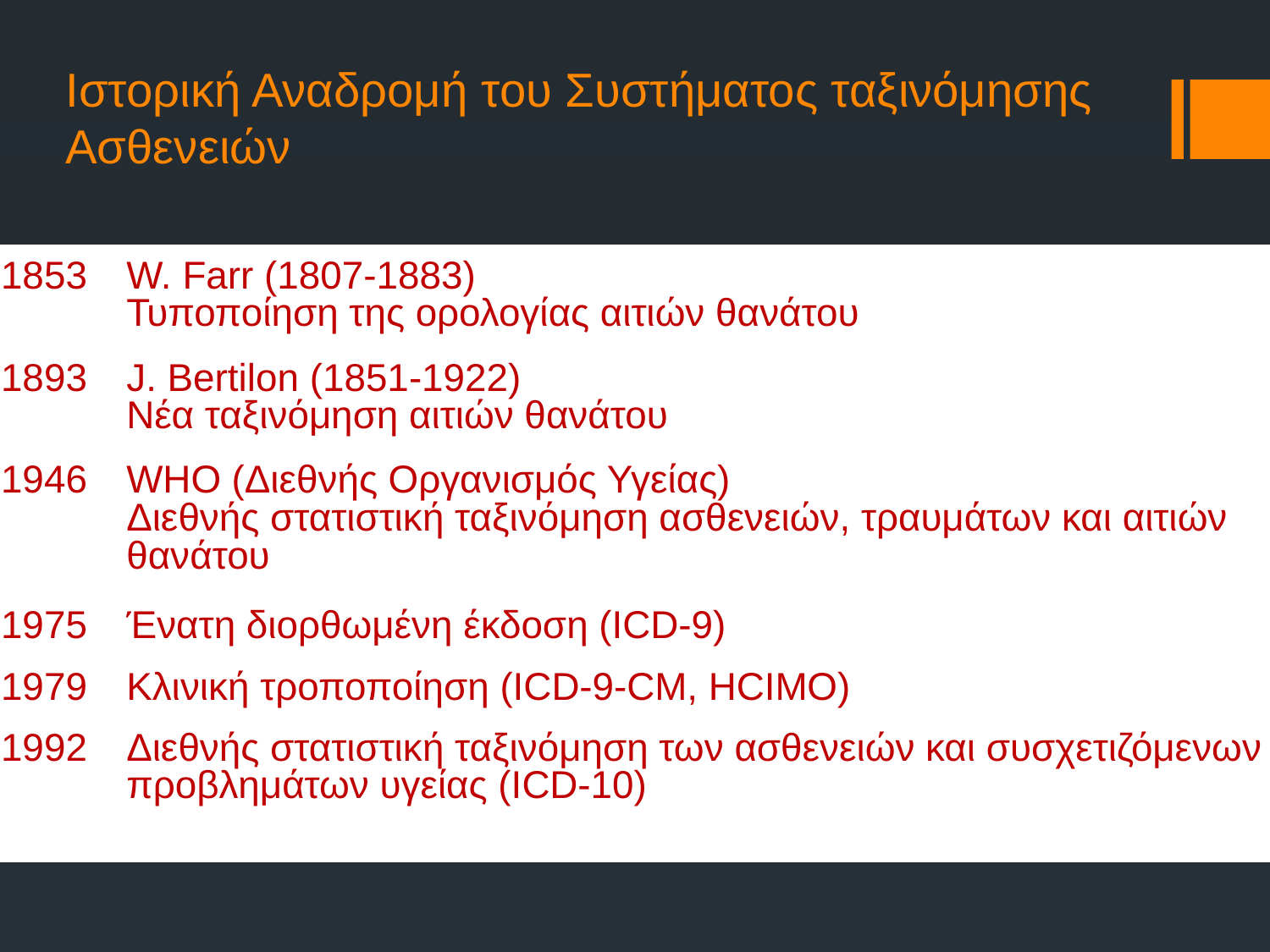

Ιστορική Αναδρομή του Συστήματος ταξινόμησης Ασθενειών
| 1853 | W. Farr (1807-1883) Τυποποίηση της ορολογίας αιτιών θανάτου |
| --- | --- |
| 1893 | J. Bertilon (1851-1922) Νέα ταξινόμηση αιτιών θανάτου |
| 1946 | WHO (Διεθνής Οργανισμός Υγείας) Διεθνής στατιστική ταξινόμηση ασθενειών, τραυμάτων και αιτιών θανάτου |
| 1975 | Ένατη διορθωμένη έκδοση (ICD-9) |
| 1979 | Κλινική τροποποίηση (ICD-9-CM, HCIMO) |
| 1992 | Διεθνής στατιστική ταξινόμηση των ασθενειών και συσχετιζόμενων προβλημάτων υγείας (ICD-10) |